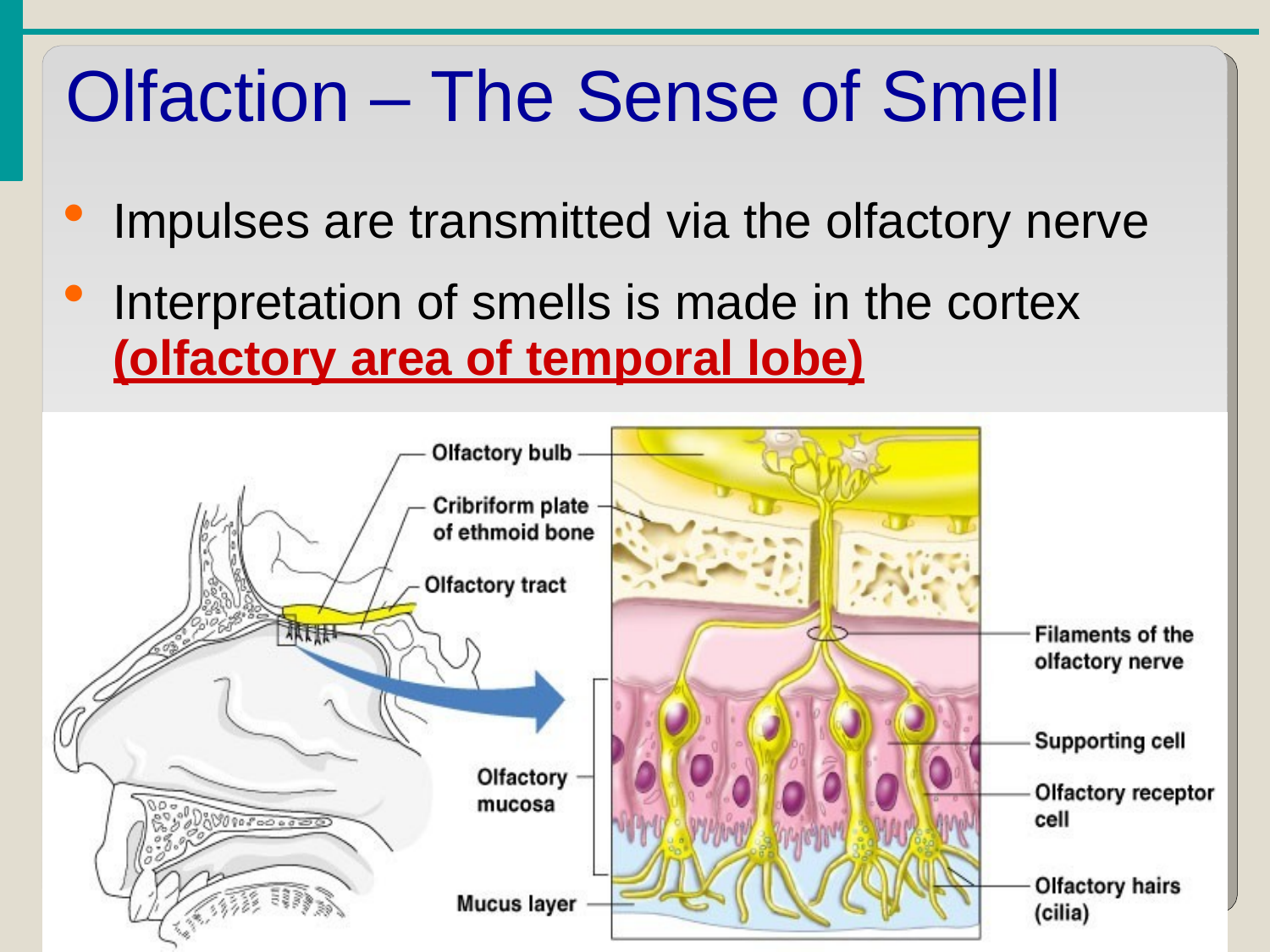

# Olfaction – The Sense of Smell
Impulses are transmitted via the olfactory nerve
Interpretation of smells is made in the cortex
(olfactory area of temporal lobe)